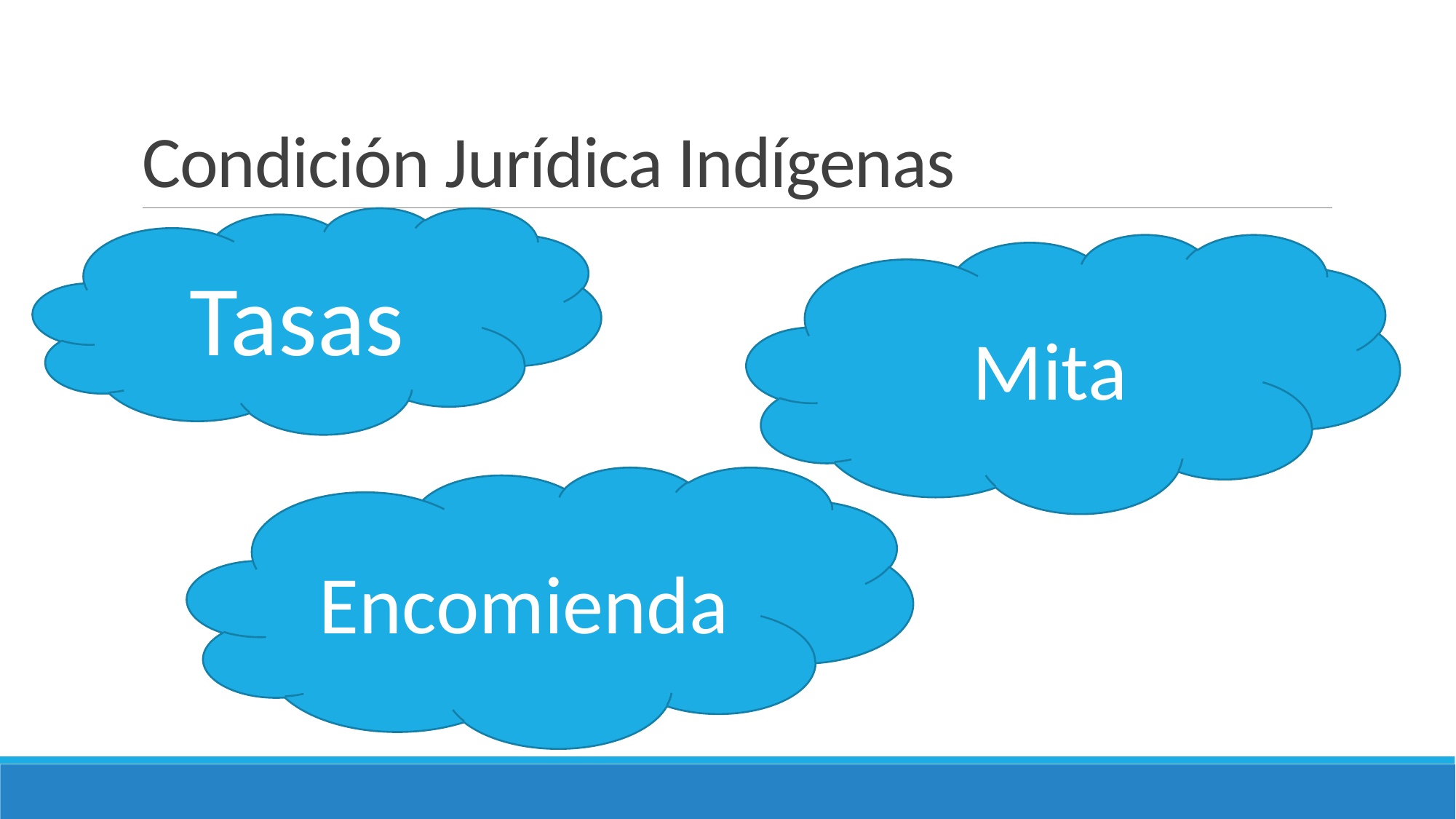

# Condición Jurídica Indígenas
Tasas

Mita
Encomienda